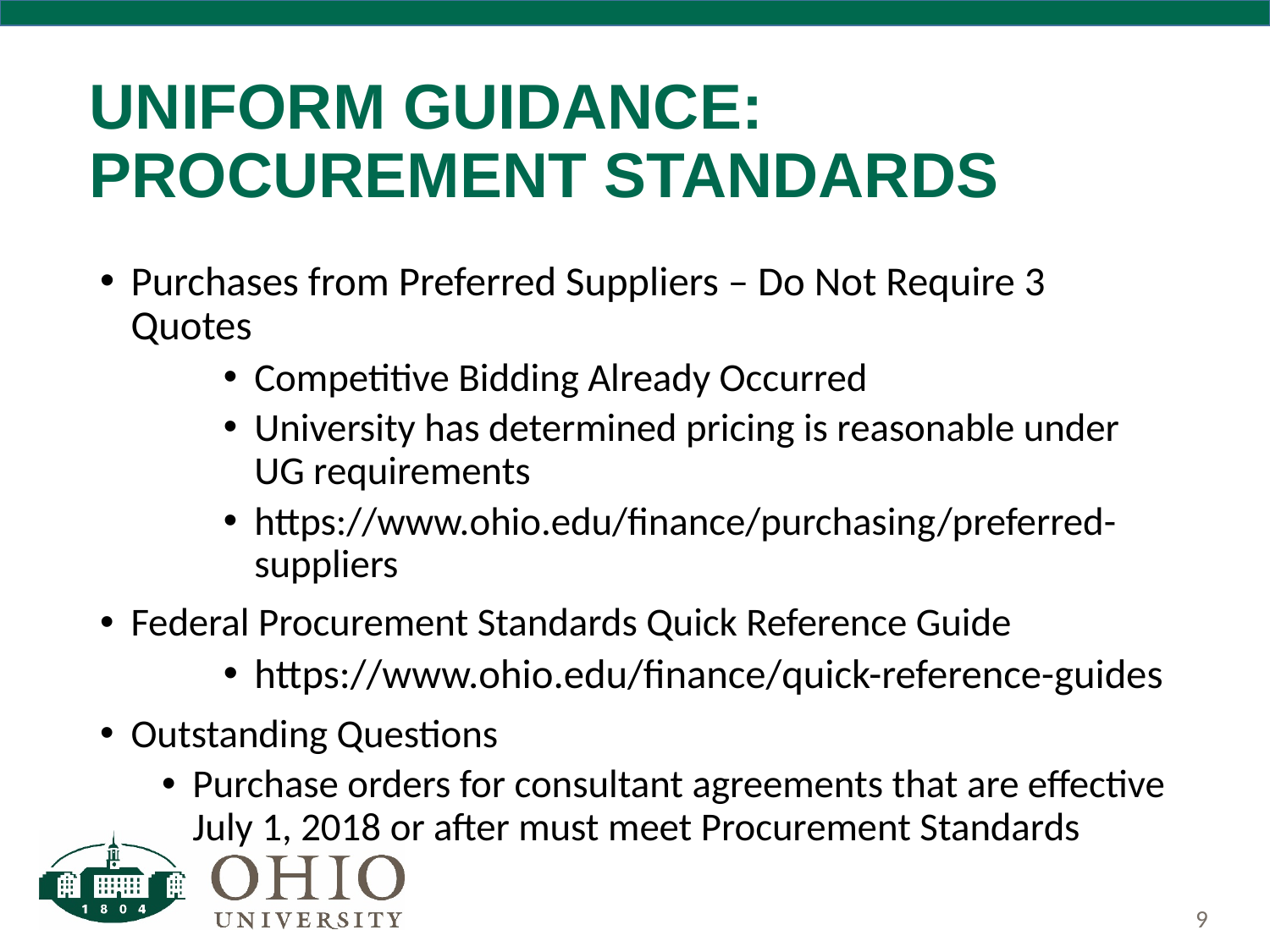

# Uniform Guidance: Procurement Standards
Purchases from Preferred Suppliers – Do Not Require 3 Quotes
Competitive Bidding Already Occurred
University has determined pricing is reasonable under UG requirements
https://www.ohio.edu/finance/purchasing/preferred-suppliers
Federal Procurement Standards Quick Reference Guide
https://www.ohio.edu/finance/quick-reference-guides
Outstanding Questions
Purchase orders for consultant agreements that are effective July 1, 2018 or after must meet Procurement Standards